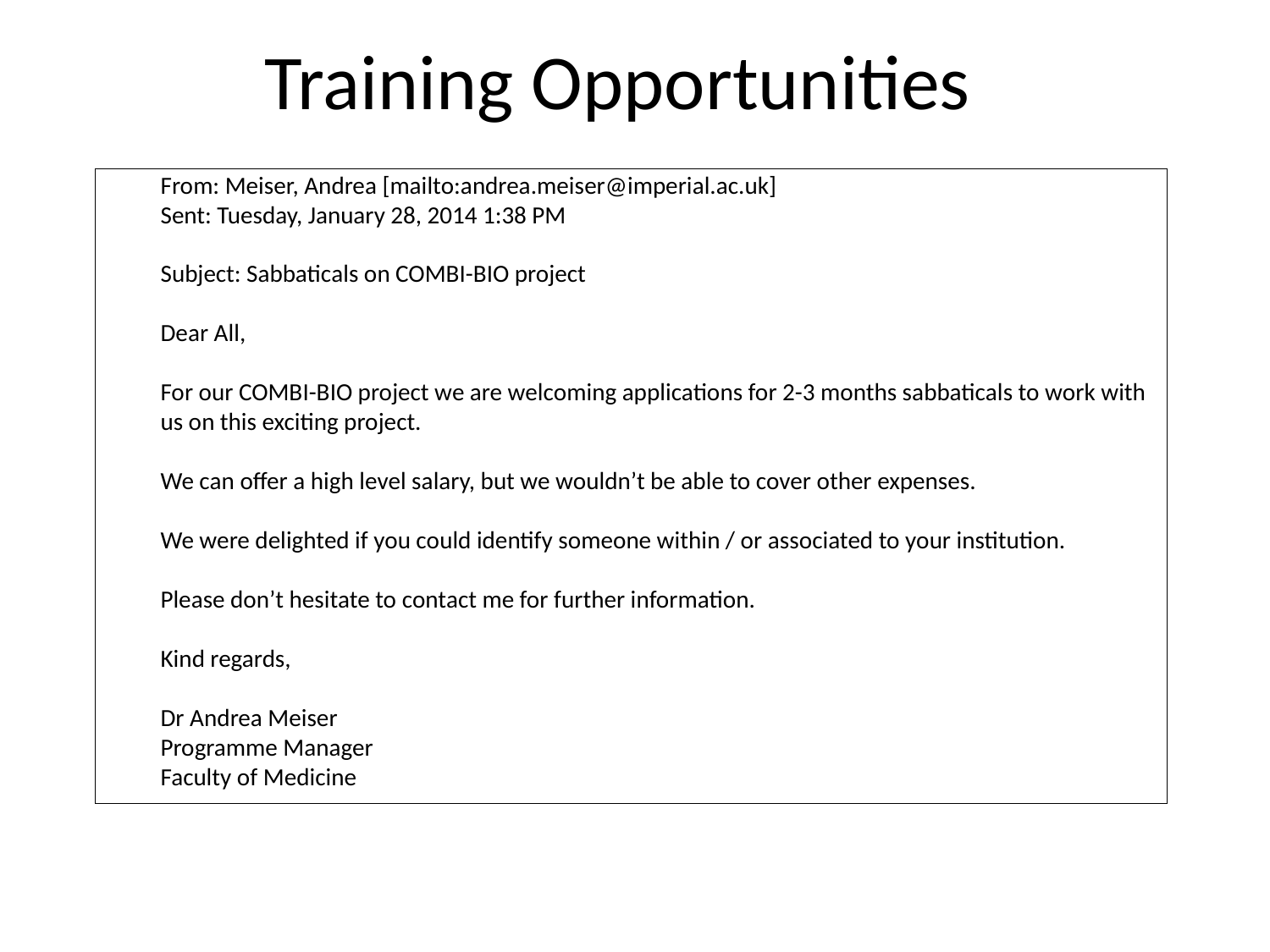

# Training Opportunities
From: Meiser, Andrea [mailto:andrea.meiser@imperial.ac.uk]
Sent: Tuesday, January 28, 2014 1:38 PM

Subject: Sabbaticals on COMBI-BIO project

Dear All,

For our COMBI-BIO project we are welcoming applications for 2-3 months sabbaticals to work with us on this exciting project.

We can offer a high level salary, but we wouldn’t be able to cover other expenses.

We were delighted if you could identify someone within / or associated to your institution.

Please don’t hesitate to contact me for further information.

Kind regards,

Dr Andrea Meiser
Programme Manager
Faculty of Medicine